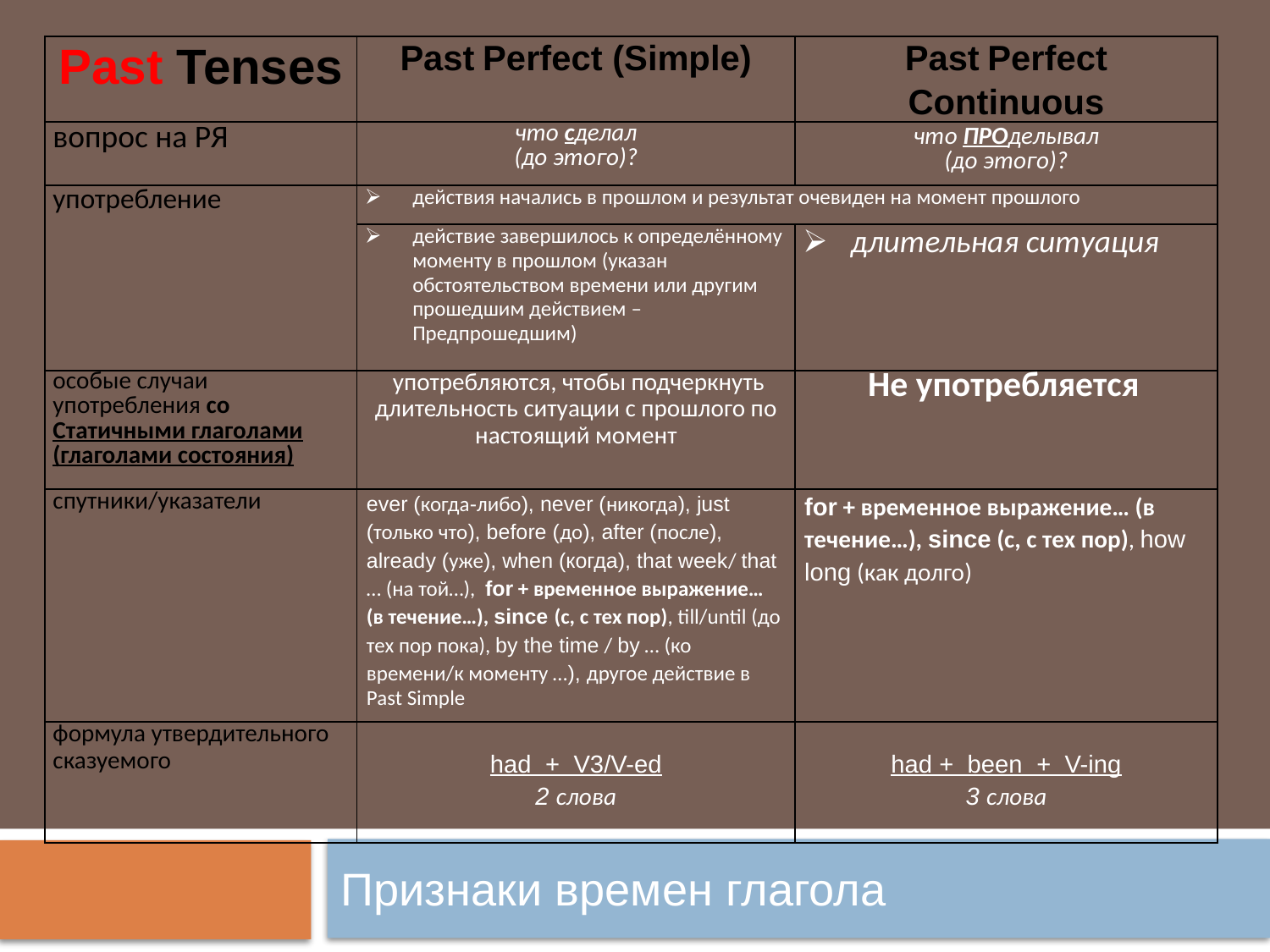

| Past Tenses | Past Perfect (Simple) | Past Perfect Continuous |
| --- | --- | --- |
| вопрос на РЯ | что сделал (до этого)? | что ПРОделывал (до этого)? |
| употребление | действия начались в прошлом и результат очевиден на момент прошлого |  |
|  | действие завершилось к определённому моменту в прошлом (указан обстоятельством времени или другим прошедшим действием – Предпрошедшим) | длительная ситуация |
| особые случаи употребления со Статичными глаголами (глаголами состояния) | употребляются, чтобы подчеркнуть длительность ситуации с прошлого по настоящий момент | Не употребляется |
| спутники/указатели | ever (когда-либо), never (никогда), just (только что), before (до), after (после), already (уже), when (когда), that week/ that … (на той…), for + временное выражение… (в течение…), since (с, с тех пор), till/until (до тех пор пока), by the time / by … (ко времени/к моменту …), другое действие в Past Simple | for + временное выражение… (в течение…), since (с, с тех пор), how long (как долго) |
| формула утвердительного сказуемого | had + V3/V-ed 2 слова | had + been + V-ing 3 слова |
Признаки времен глагола